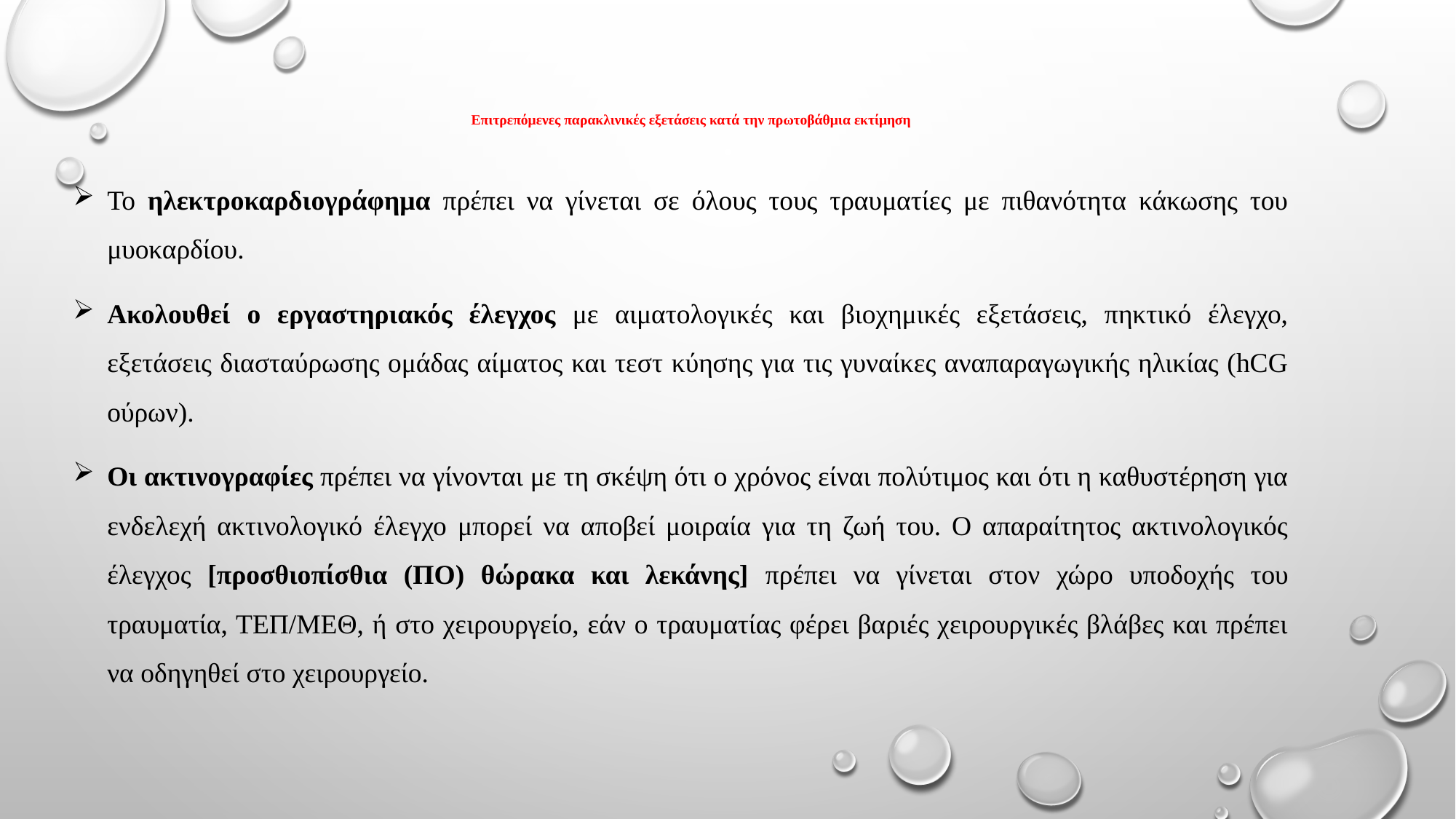

# Επιτρεπόμενες παρακλινικές εξετάσεις κατά την πρωτοβάθμια εκτίμηση

Το ηλεκτροκαρδιογράφημα πρέπει να γίνεται σε όλους τους τραυματίες με πιθανότητα κάκωσης του μυοκαρδίου.
Ακολουθεί ο εργαστηριακός έλεγχος με αιματολογικές και βιοχημικές εξετάσεις, πηκτικό έλεγχο, εξετάσεις διασταύρωσης ομάδας αίματος και τεστ κύησης για τις γυναίκες αναπαραγωγικής ηλικίας (hCG ούρων).
Οι ακτινογραφίες πρέπει να γίνονται με τη σκέψη ότι ο χρόνος είναι πολύτιμος και ότι η καθυστέρηση για ενδελεχή ακτινολογικό έλεγχο μπορεί να αποβεί μοιραία για τη ζωή του. Ο απαραίτητος ακτινολογικός έλεγχος [προσθιοπίσθια (ΠΟ) θώρακα και λεκάνης] πρέπει να γίνεται στον χώρο υποδοχής του τραυματία, ΤΕΠ/ΜΕΘ, ή στο χειρουργείο, εάν ο τραυματίας φέρει βαριές χειρουργικές βλάβες και πρέπει να οδηγηθεί στο χειρουργείο.